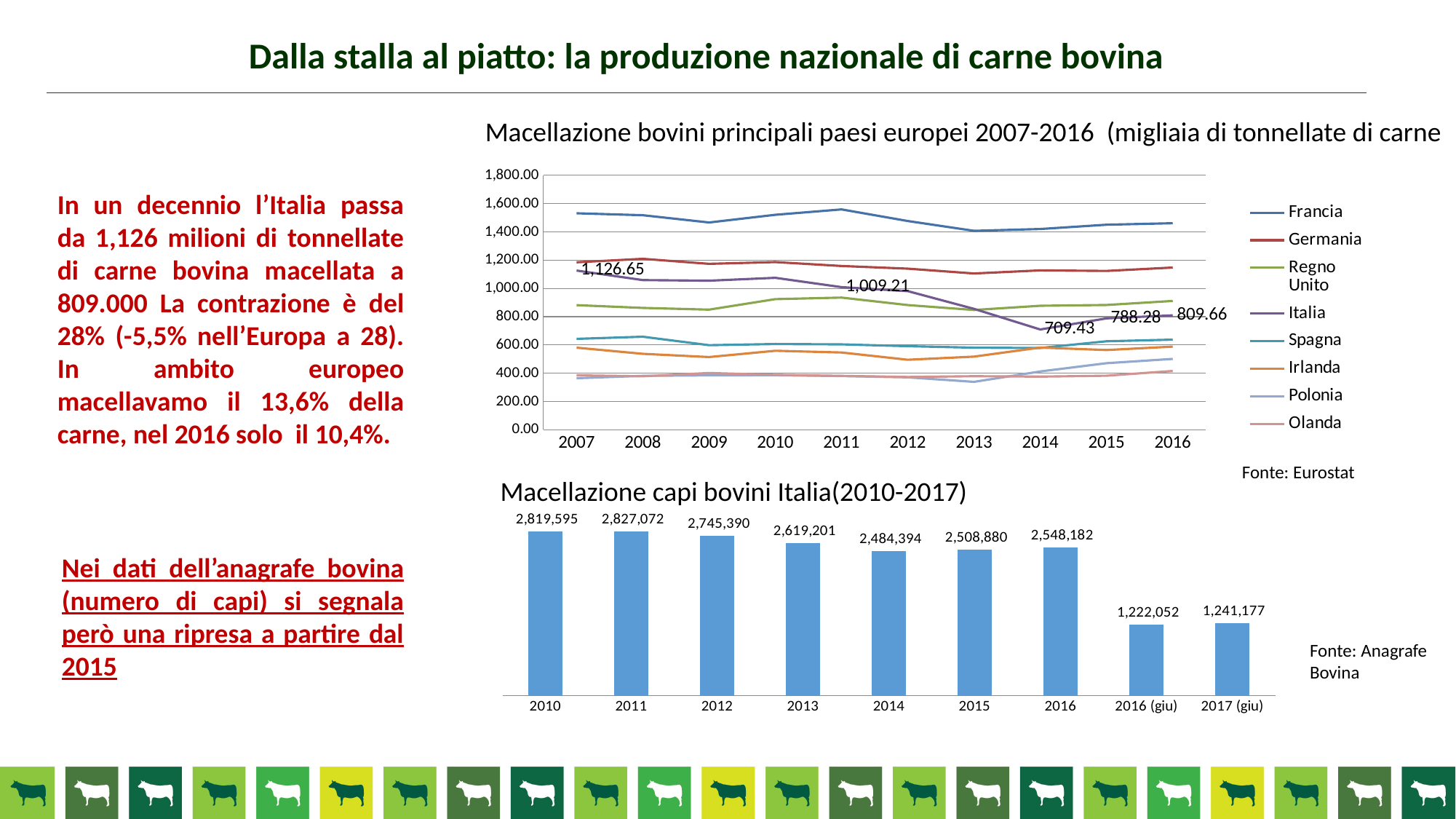

Dalla stalla al piatto: la produzione nazionale di carne bovina
Macellazione bovini principali paesi europei 2007-2016  (migliaia di tonnellate di carne

### Chart

| Category | Francia | Germania  | Regno Unito | Italia | Spagna | Irlanda | Polonia | Olanda |
|---|---|---|---|---|---|---|---|---|
| 2007 | 1531.82 | 1185.23 | 882.04 | 1126.65 | 643.17 | 580.8 | 364.9 | 385.57 |
| 2008 | 1518.22 | 1209.71 | 862.4 | 1059.24 | 658.33 | 537.24 | 381.5 | 378.38 |
| 2009 | 1466.67 | 1174.12 | 849.86 | 1055.01 | 598.43 | 514.43 | 385.11 | 401.75 |
| 2010 | 1521.17 | 1186.72 | 924.47 | 1075.41 | 606.59 | 559.0 | 385.98 | 388.61 |
| 2011 | 1559.35 | 1159.0 | 935.52 | 1009.21 | 604.11 | 546.76 | 379.93 | 381.56 |
| 2012 | 1477.17 | 1140.0 | 882.56 | 981.12 | 591.38 | 495.4 | 371.0 | 373.44 |
| 2013 | 1407.9 | 1106.0 | 847.66 | 855.32 | 580.84 | 517.57 | 339.02 | 379.1 |
| 2014 | 1420.43 | 1128.0 | 877.58 | 709.43 | 578.6 | 581.81 | 412.66 | 376.18 |
| 2015 | 1450.99 | 1124.0 | 883.21 | 788.28 | 626.1 | 564.14 | 471.01 | 382.52 |
| 2016 | 1461.72 | 1148.0 | 911.66 | 809.66 | 637.75 | 588.36 | 501.46 | 416.06 |
In un decennio l’Italia passa da 1,126 milioni di tonnellate di carne bovina macellata a 809.000 La contrazione è del 28% (-5,5% nell’Europa a 28). In ambito europeo macellavamo il 13,6% della carne, nel 2016 solo  il 10,4%.
Fonte: Eurostat
Macellazione capi bovini Italia(2010-2017)

### Chart

| Category | TOTALE MACELLAZIONI RELATIVE A BOVINI |
|---|---|
| 2010 | 2819595.0 |
| 2011 | 2827072.0 |
| 2012 | 2745390.0 |
| 2013 | 2619201.0 |
| 2014 | 2484394.0 |
| 2015 | 2508880.0 |
| 2016 | 2548182.0 |
| 2016 (giu) | 1222052.0 |
| 2017 (giu) | 1241177.0 |
Nei dati dell’anagrafe bovina (numero di capi) si segnala però una ripresa a partire dal 2015
Fonte: Anagrafe
Bovina